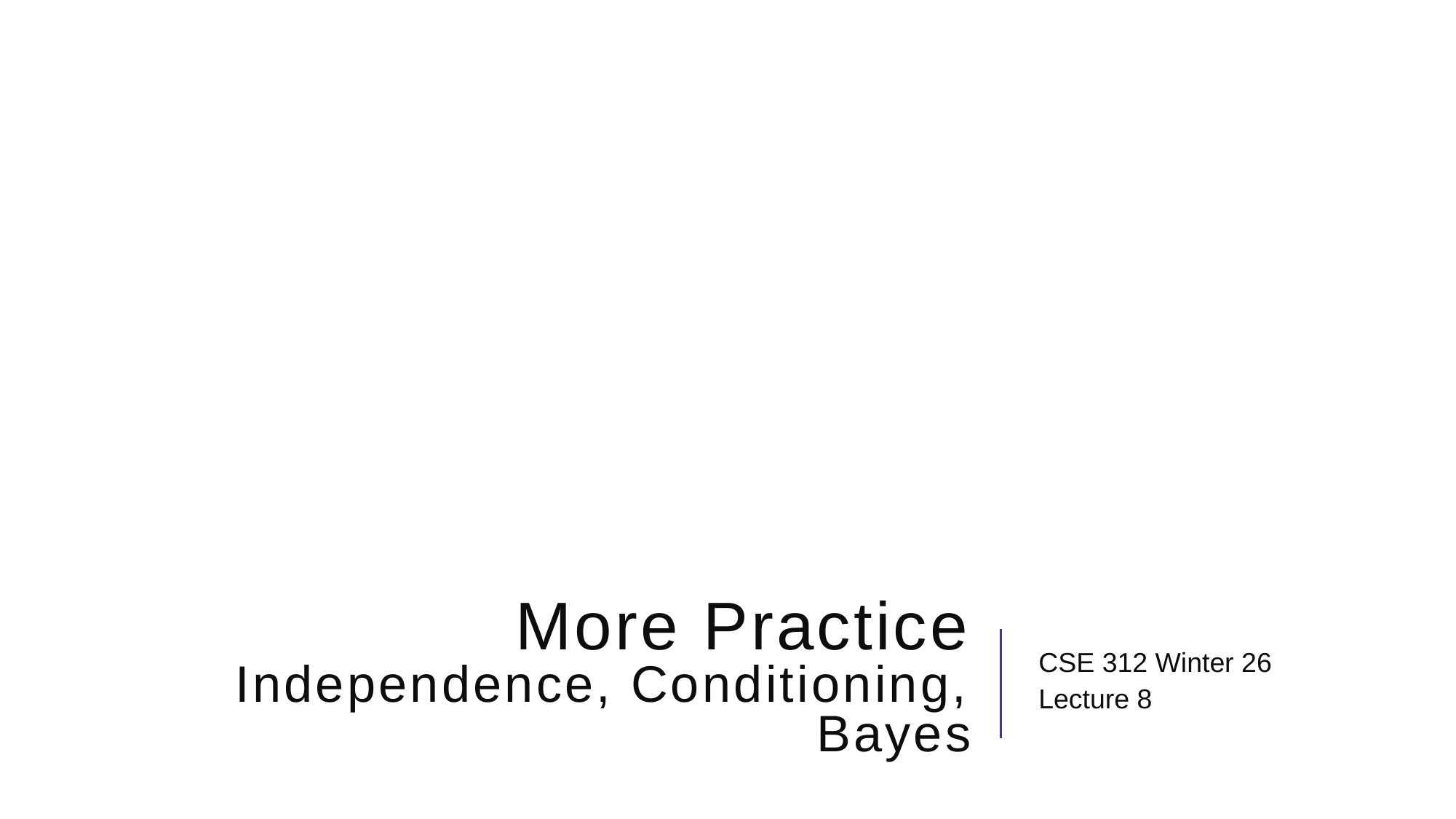

# More Practice Independence, Conditioning, Bayes
CSE 312 Winter 26
Lecture 8